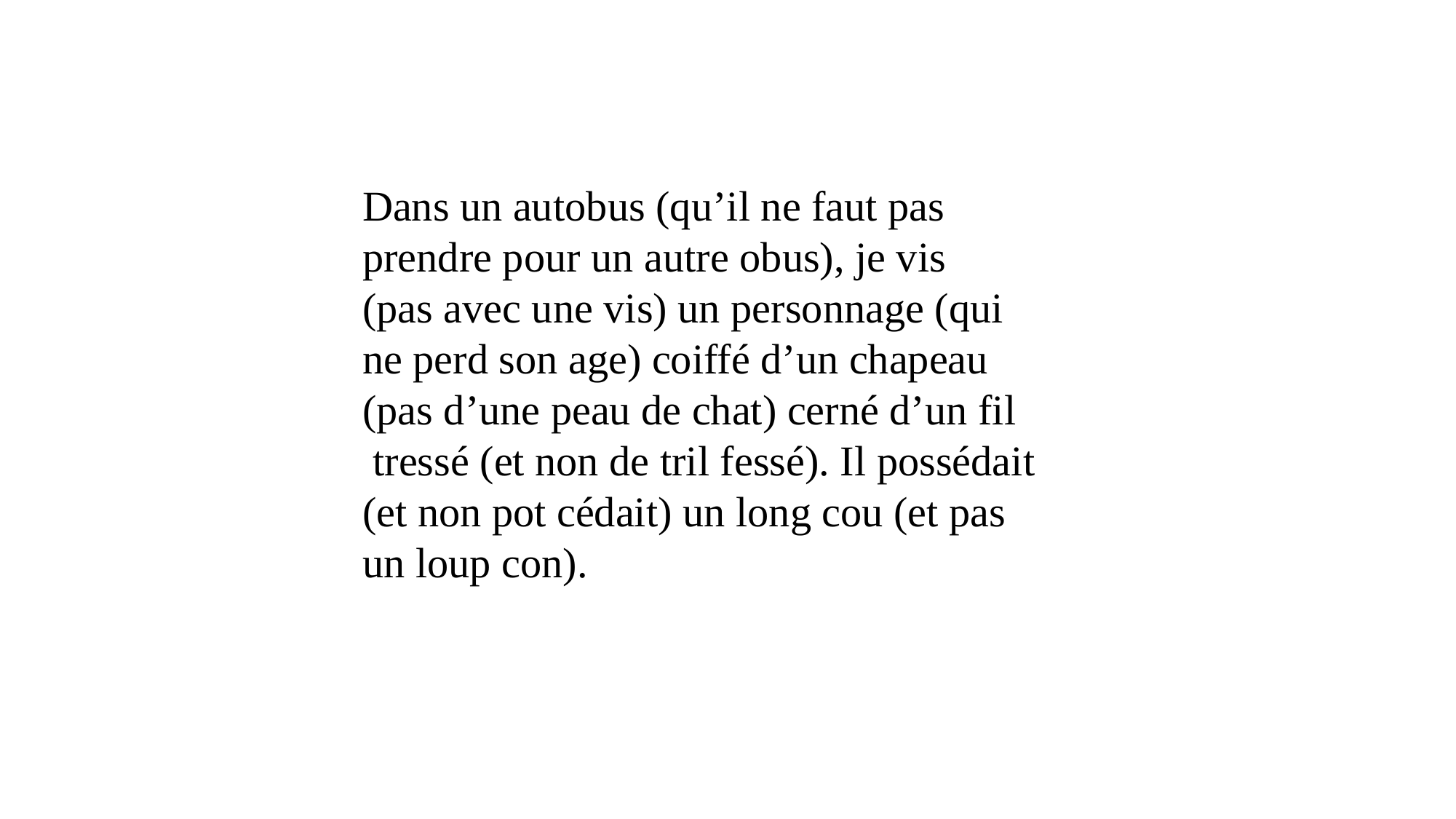

Dans un autobus (qu’il ne faut pas
prendre pour un autre obus), je vis
(pas avec une vis) un personnage (qui
ne perd son age) coiffé d’un chapeau
(pas d’une peau de chat) cerné d’un fil
 tressé (et non de tril fessé). Il possédait
(et non pot cédait) un long cou (et pas
un loup con).